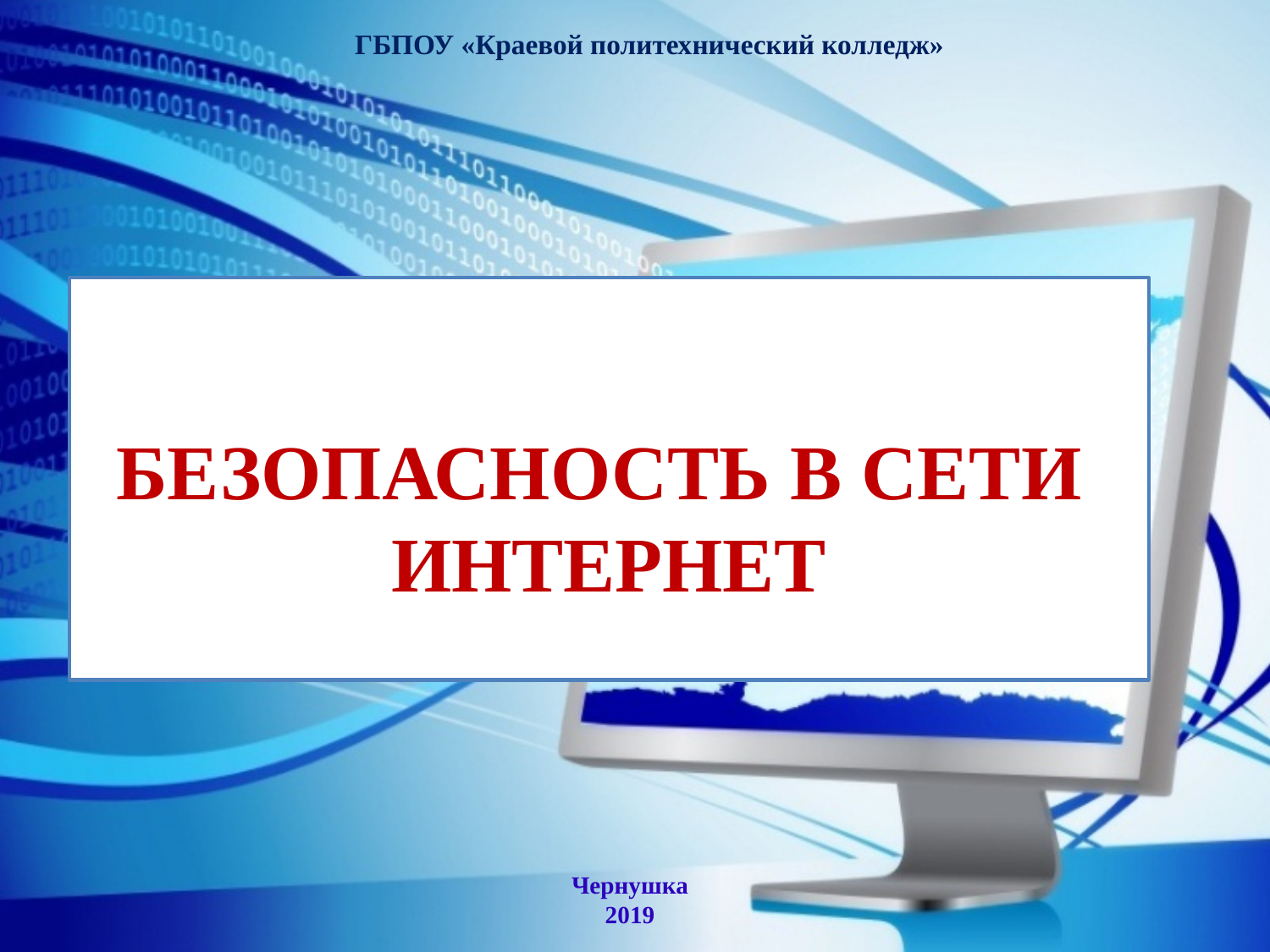

ГБПОУ «Краевой политехнический колледж»
# БЕЗОПАСНОСТЬ В СЕТИ ИНТЕРНЕТ
Чернушка
2019